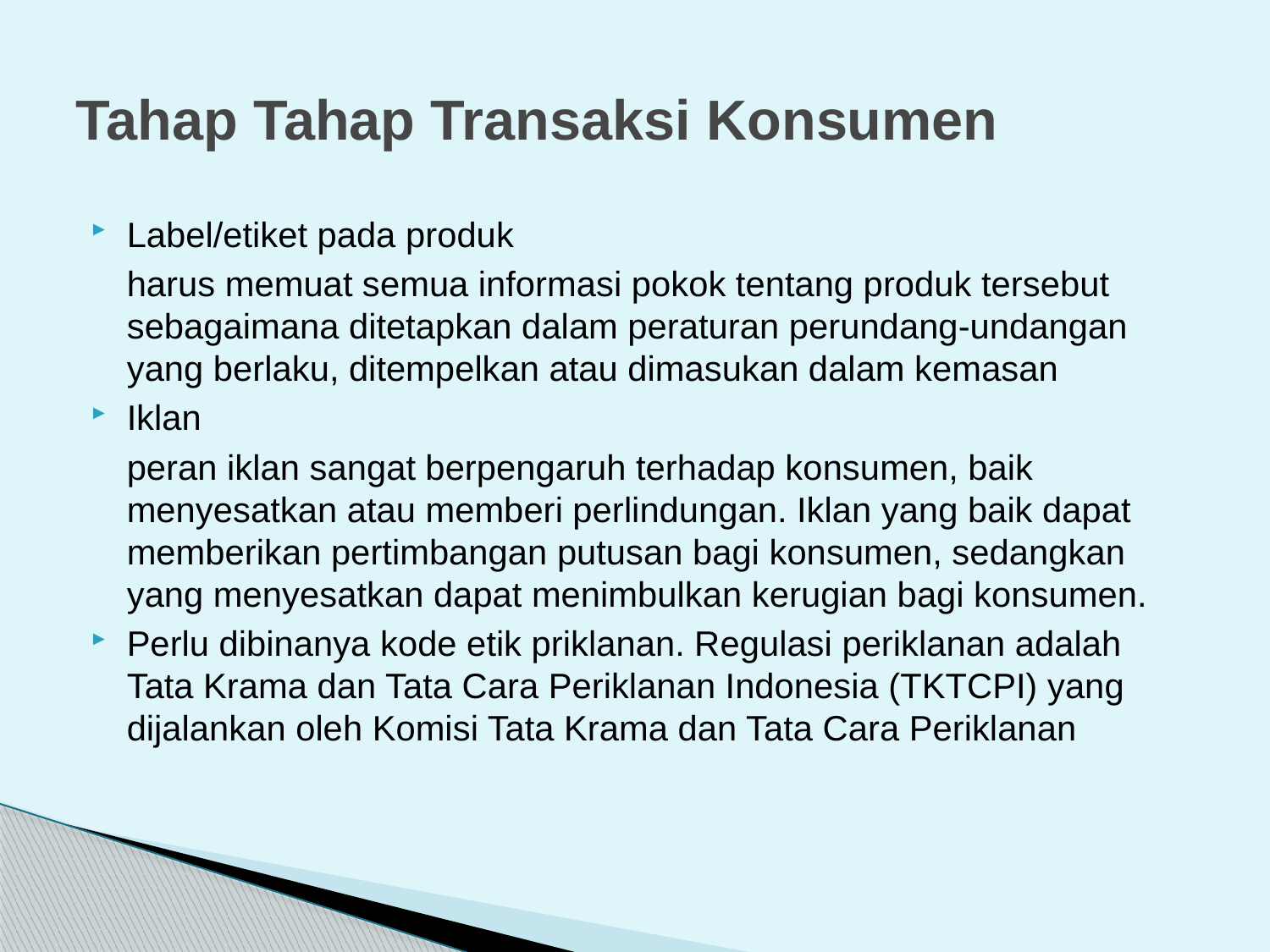

# Tahap Tahap Transaksi Konsumen
Label/etiket pada produk
	harus memuat semua informasi pokok tentang produk tersebut sebagaimana ditetapkan dalam peraturan perundang-undangan yang berlaku, ditempelkan atau dimasukan dalam kemasan
Iklan
	peran iklan sangat berpengaruh terhadap konsumen, baik menyesatkan atau memberi perlindungan. Iklan yang baik dapat memberikan pertimbangan putusan bagi konsumen, sedangkan yang menyesatkan dapat menimbulkan kerugian bagi konsumen.
Perlu dibinanya kode etik priklanan. Regulasi periklanan adalah Tata Krama dan Tata Cara Periklanan Indonesia (TKTCPI) yang dijalankan oleh Komisi Tata Krama dan Tata Cara Periklanan